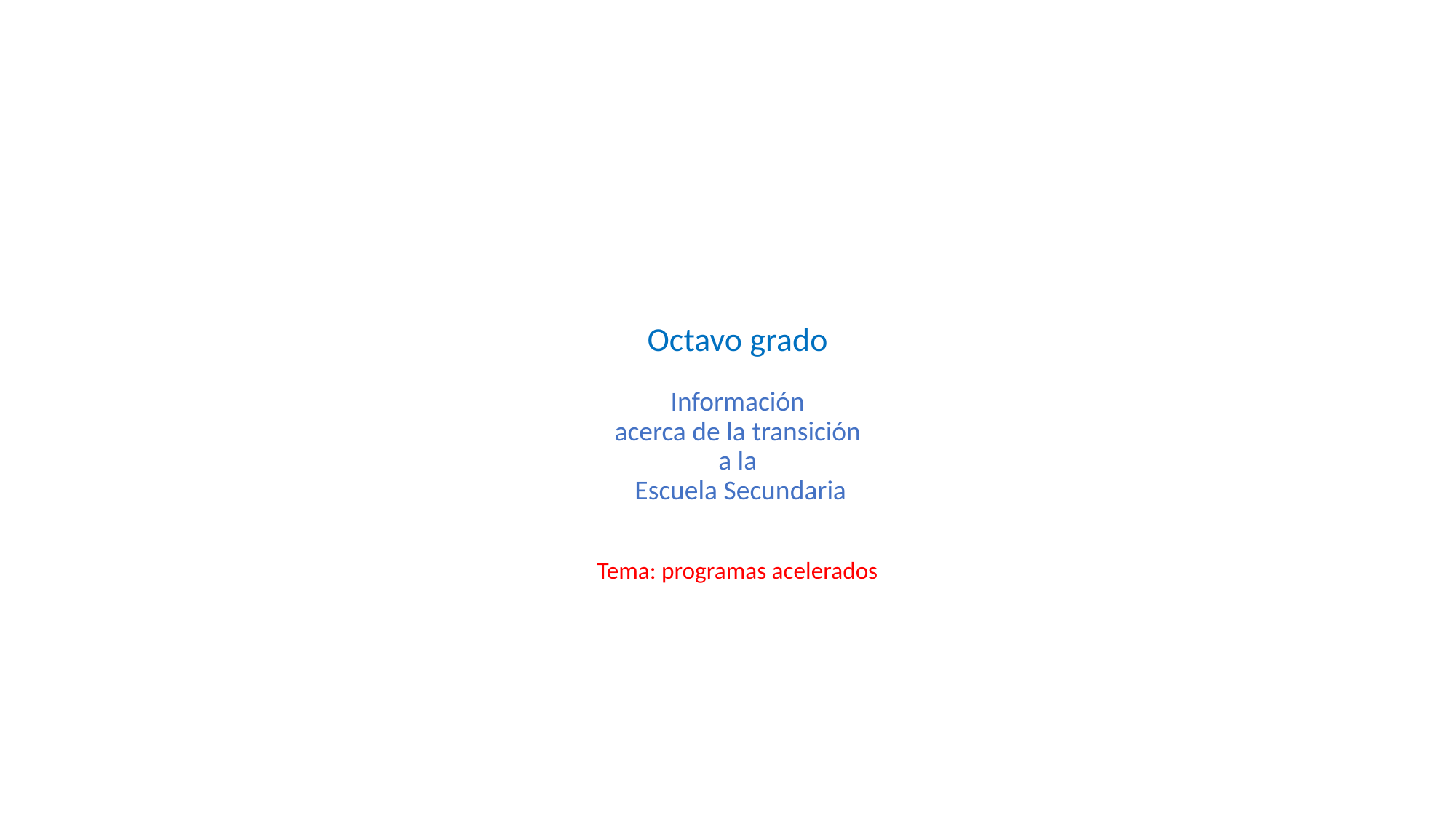

# Octavo grado Información acerca de la transición a la Escuela Secundaria Tema: programas acelerados